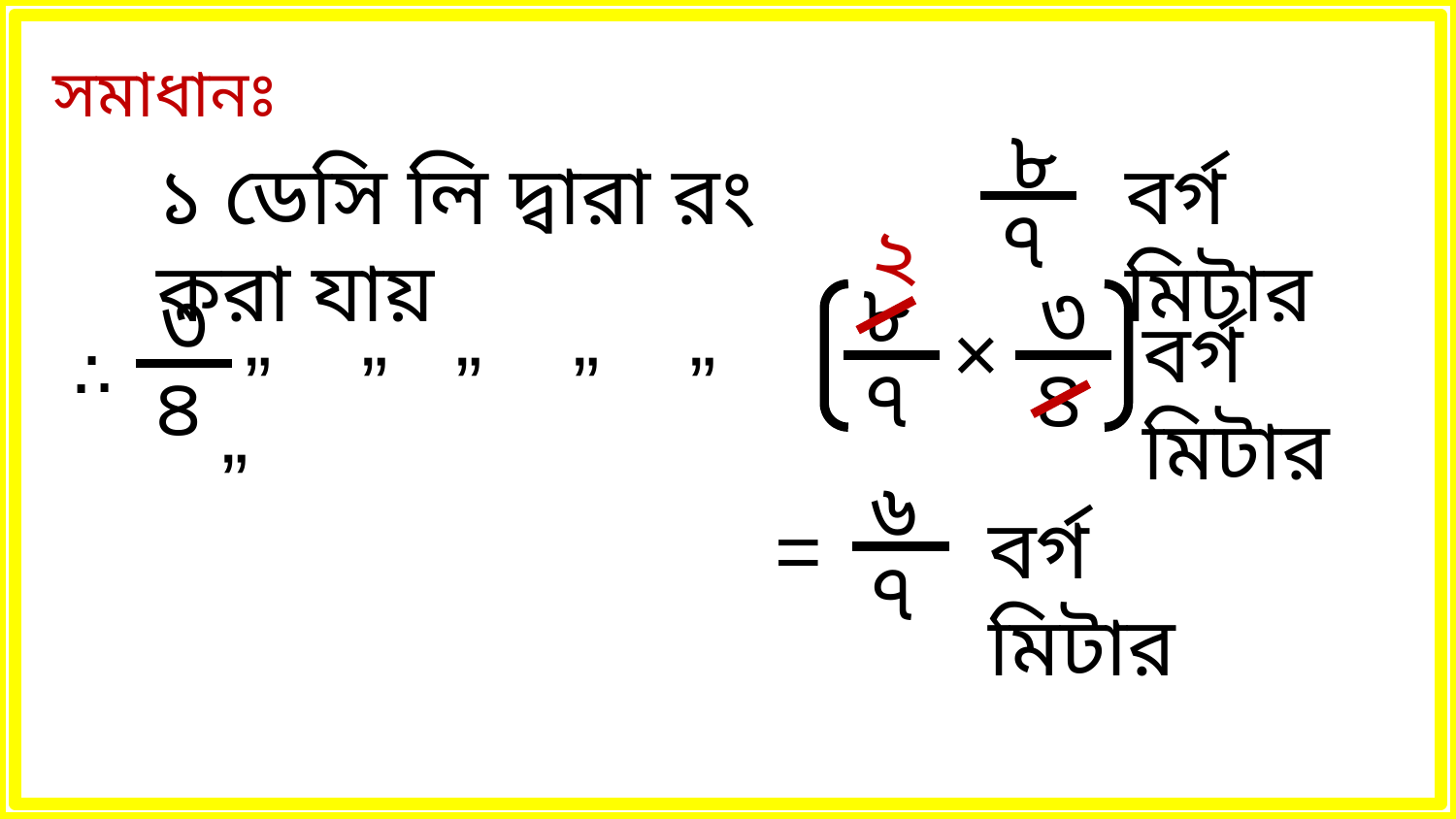

সমাধানঃ
৮
৭
১ ডেসি লি দ্বারা রং করা যায়
বর্গ মিটার
২
৮
৭
৩
৪
৩
৪
.
.
.

বর্গ মিটার
×
 ”    ”   ”    ”    ”   ”
৬
বর্গ মিটার
=
৭